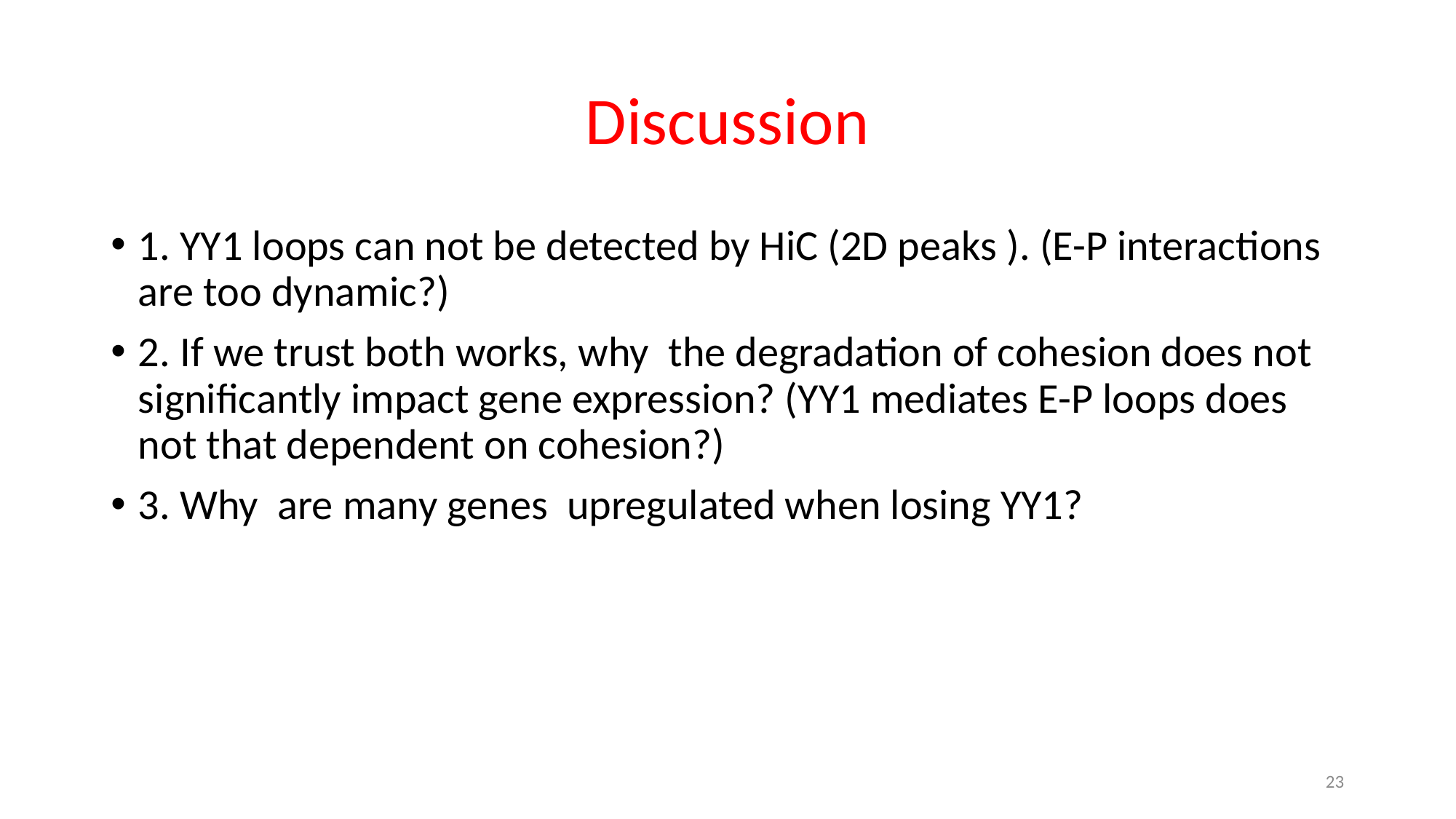

# Discussion
1. YY1 loops can not be detected by HiC (2D peaks ). (E-P interactions are too dynamic?)
2. If we trust both works, why  the degradation of cohesion does not significantly impact gene expression? (YY1 mediates E-P loops does not that dependent on cohesion?)
3. Why  are many genes  upregulated when losing YY1?
23